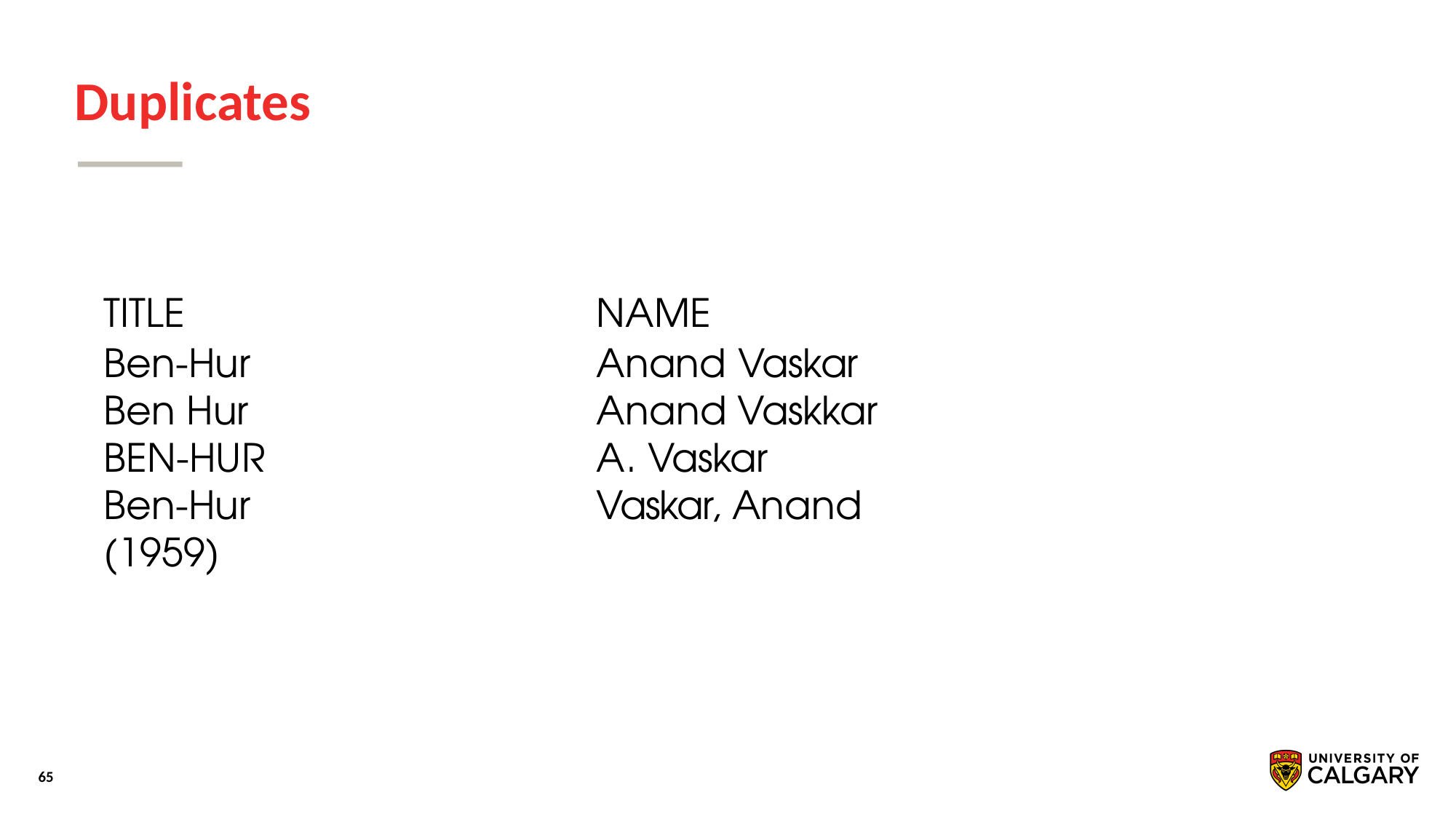

# Duplicates
TITLE
Ben-Hur  Ben Hur  BEN-HUR
Ben-Hur (1959)
NAME
Anand Vaskar  Anand Vaskkar
A. Vaskar  Vaskar, Anand